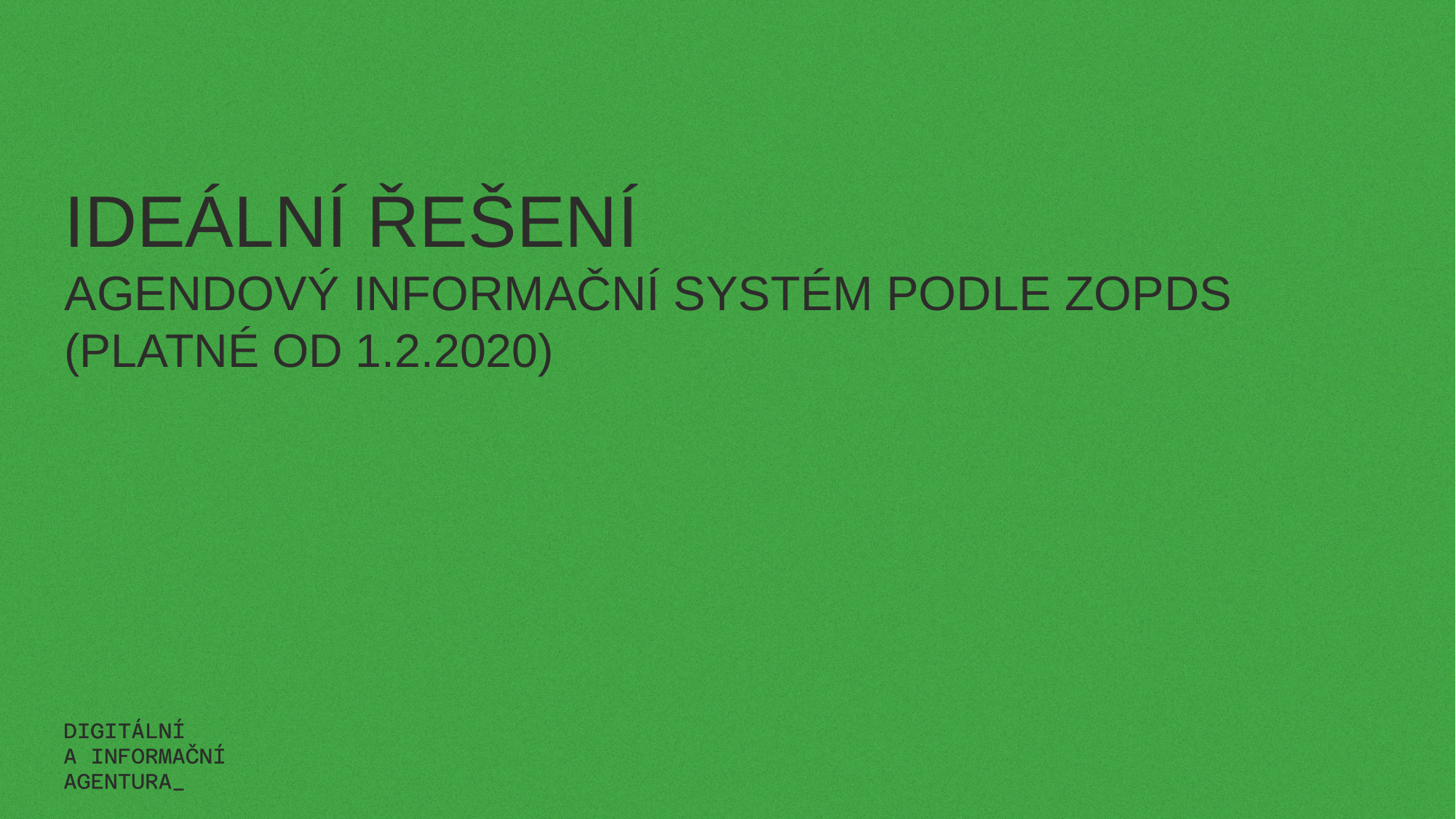

# Ideální řešení Agendový informační systém podle ZoPDS (platné od 1.2.2020)